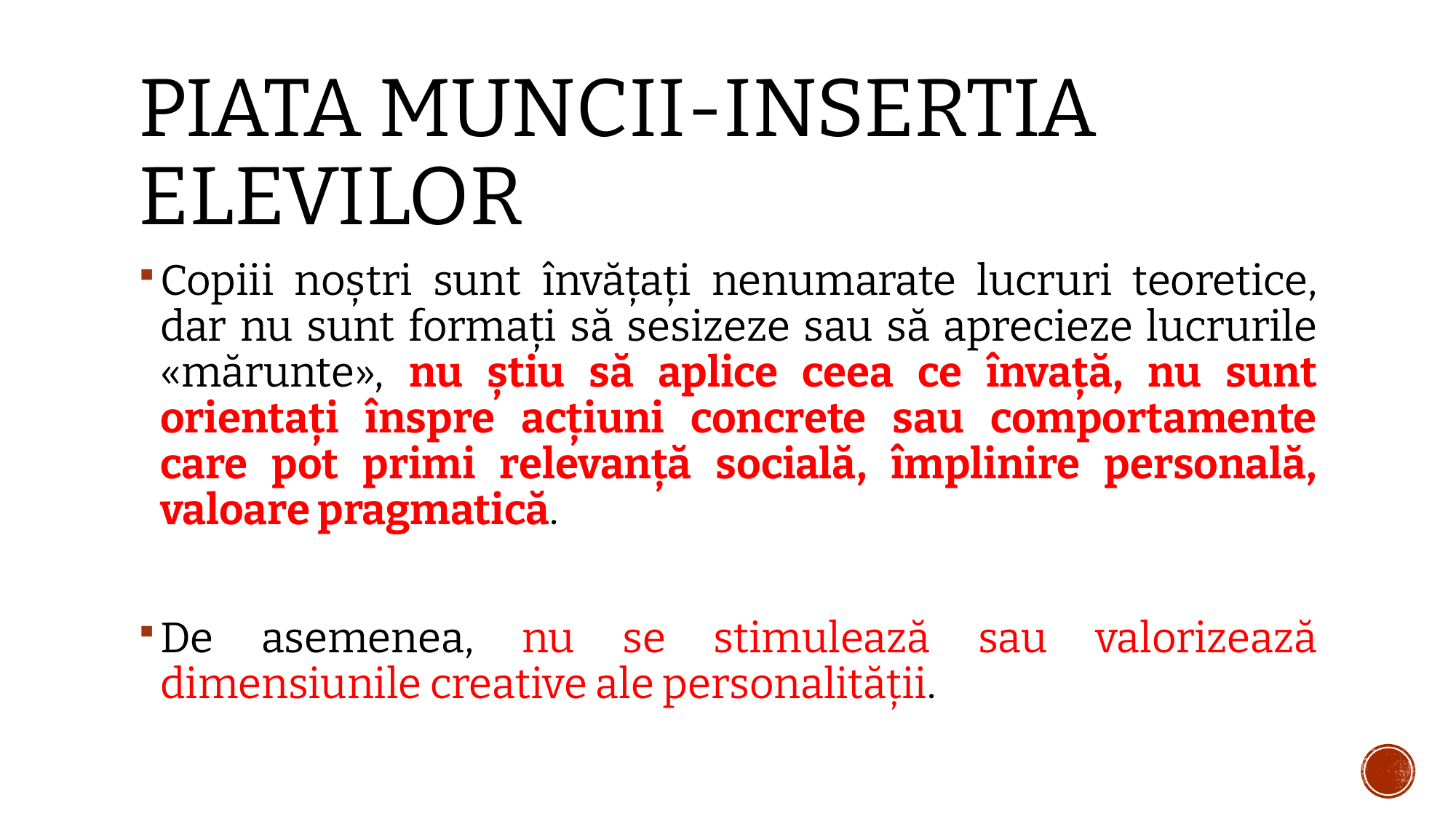

# Piata muncii-insertia elevilor
Copiii noștri sunt învățați nenumarate lucruri teoretice, dar nu sunt formați să sesizeze sau să aprecieze lucrurile «mărunte», nu știu să aplice ceea ce învață, nu sunt orientați înspre acțiuni concrete sau comportamente care pot primi relevanță socială, împlinire personală, valoare pragmatică.

De asemenea, nu se stimulează sau valorizează dimensiunile creative ale perso­nalității.